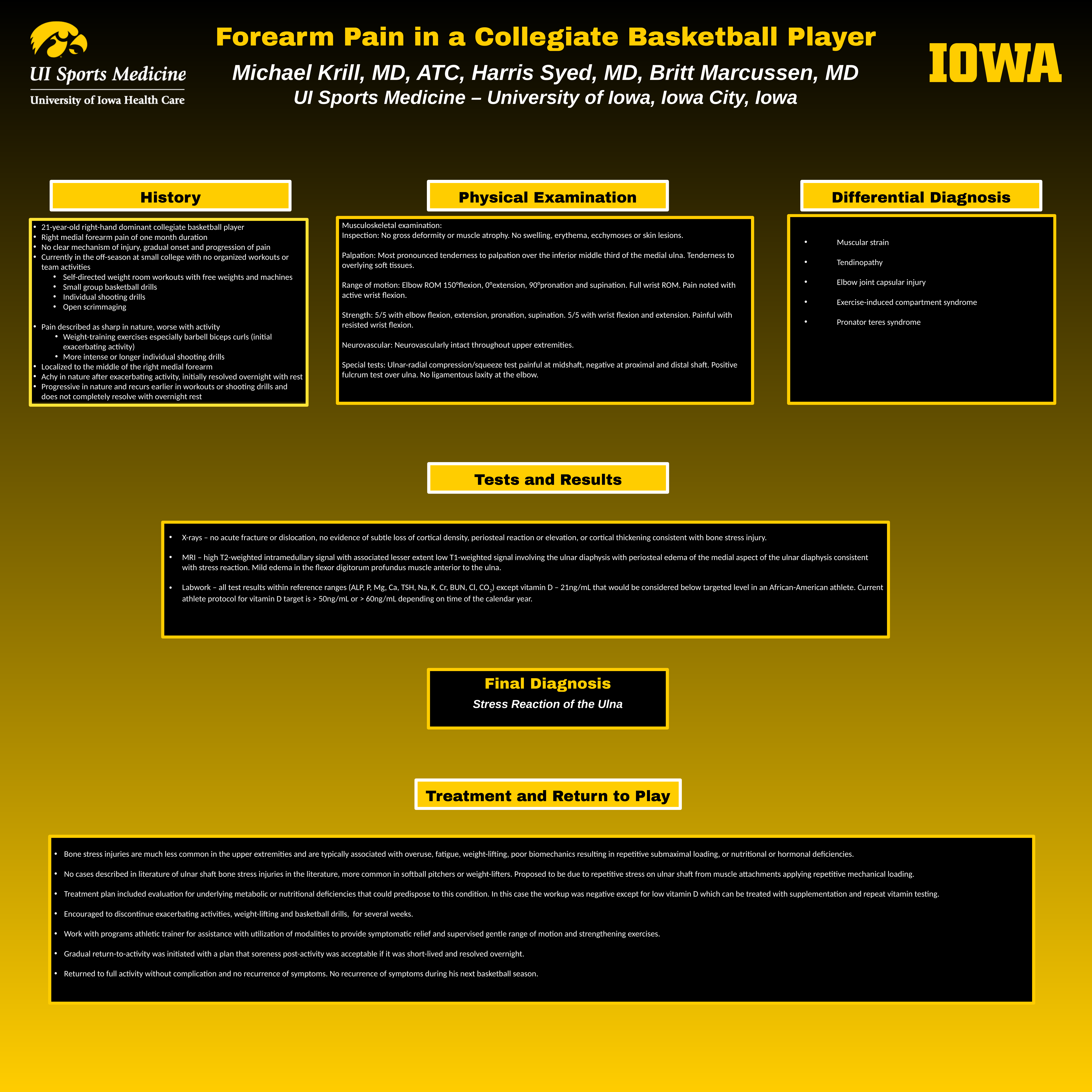

Forearm Pain in a Collegiate Basketball Player
Michael Krill, MD, ATC, Harris Syed, MD, Britt Marcussen, MD
UI Sports Medicine – University of Iowa, Iowa City, Iowa
History
Physical Examination
Differential Diagnosis
Breakthrough seizure
Musculoskeletal examination:
Inspection: No gross deformity or muscle atrophy. No swelling, erythema, ecchymoses or skin lesions.

Palpation: Most pronounced tenderness to palpation over the inferior middle third of the medial ulna. Tenderness to overlying soft tissues.

Range of motion: Elbow ROM 150°flexion, 0°extension, 90°pronation and supination. Full wrist ROM. Pain noted with active wrist flexion.

Strength: 5/5 with elbow flexion, extension, pronation, supination. 5/5 with wrist flexion and extension. Painful with resisted wrist flexion.

Neurovascular: Neurovascularly intact throughout upper extremities.

Special tests: Ulnar-radial compression/squeeze test painful at midshaft, negative at proximal and distal shaft. Positive fulcrum test over ulna. No ligamentous laxity at the elbow.

21-year-old right-hand dominant collegiate basketball player
Right medial forearm pain of one month duration
No clear mechanism of injury, gradual onset and progression of pain
Currently in the off-season at small college with no organized workouts or team activities
Self-directed weight room workouts with free weights and machines
Small group basketball drills
Individual shooting drills
Open scrimmaging

Pain described as sharp in nature, worse with activity
Weight-training exercises especially barbell biceps curls (initial exacerbating activity)
More intense or longer individual shooting drills
Localized to the middle of the right medial forearm
Achy in nature after exacerbating activity, initially resolved overnight with rest
Progressive in nature and recurs earlier in workouts or shooting drills and does not completely resolve with overnight rest
Muscular strain

Tendinopathy

Elbow joint capsular injury

Exercise-induced compartment syndrome

Pronator teres syndrome

Tests and Results

X-rays – no acute fracture or dislocation, no evidence of subtle loss of cortical density, periosteal reaction or elevation, or cortical thickening consistent with bone stress injury.

MRI – high T2-weighted intramedullary signal with associated lesser extent low T1-weighted signal involving the ulnar diaphysis with periosteal edema of the medial aspect of the ulnar diaphysis consistent with stress reaction. Mild edema in the flexor digitorum profundus muscle anterior to the ulna.

Labwork – all test results within reference ranges (ALP, P, Mg, Ca, TSH, Na, K, Cr, BUN, Cl, CO2) except vitamin D – 21ng/mL that would be considered below targeted level in an African-American athlete. Current athlete protocol for vitamin D target is > 50ng/mL or > 60ng/mL depending on time of the calendar year.
Final Diagnosis

Stress Reaction of the Ulna
Treatment and Return to Play

Bone stress injuries are much less common in the upper extremities and are typically associated with overuse, fatigue, weight-lifting, poor biomechanics resulting in repetitive submaximal loading, or nutritional or hormonal deficiencies.

No cases described in literature of ulnar shaft bone stress injuries in the literature, more common in softball pitchers or weight-lifters. Proposed to be due to repetitive stress on ulnar shaft from muscle attachments applying repetitive mechanical loading.

Treatment plan included evaluation for underlying metabolic or nutritional deficiencies that could predispose to this condition. In this case the workup was negative except for low vitamin D which can be treated with supplementation and repeat vitamin testing.

Encouraged to discontinue exacerbating activities, weight-lifting and basketball drills,  for several weeks.

Work with programs athletic trainer for assistance with utilization of modalities to provide symptomatic relief and supervised gentle range of motion and strengthening exercises.

Gradual return-to-activity was initiated with a plan that soreness post-activity was acceptable if it was short-lived and resolved overnight.

Returned to full activity without complication and no recurrence of symptoms. No recurrence of symptoms during his next basketball season.